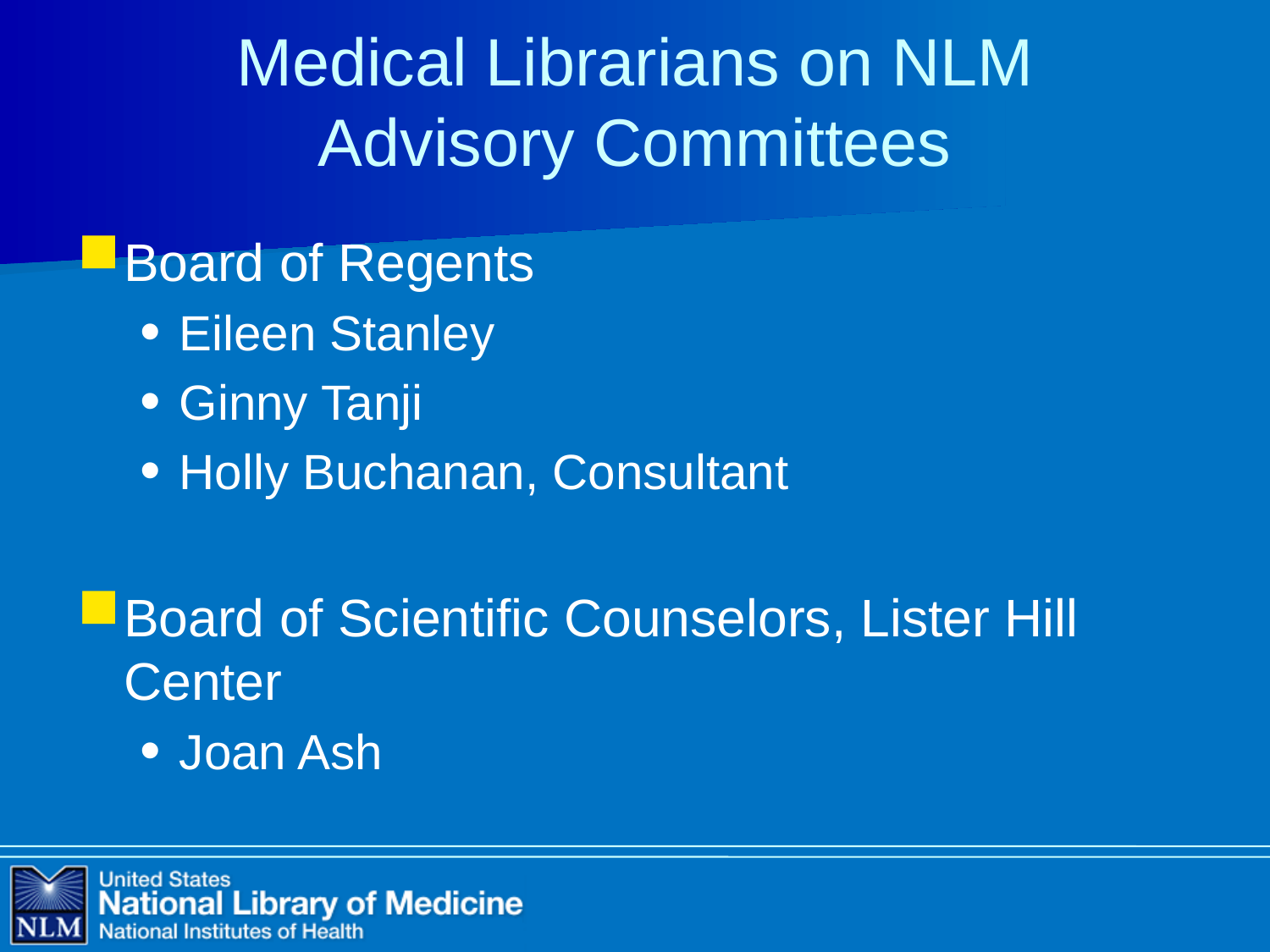

# Medical Librarians on NLM Advisory Committees
Board of Regents
Eileen Stanley
Ginny Tanji
Holly Buchanan, Consultant

Board of Scientific Counselors, Lister Hill Center
Joan Ash